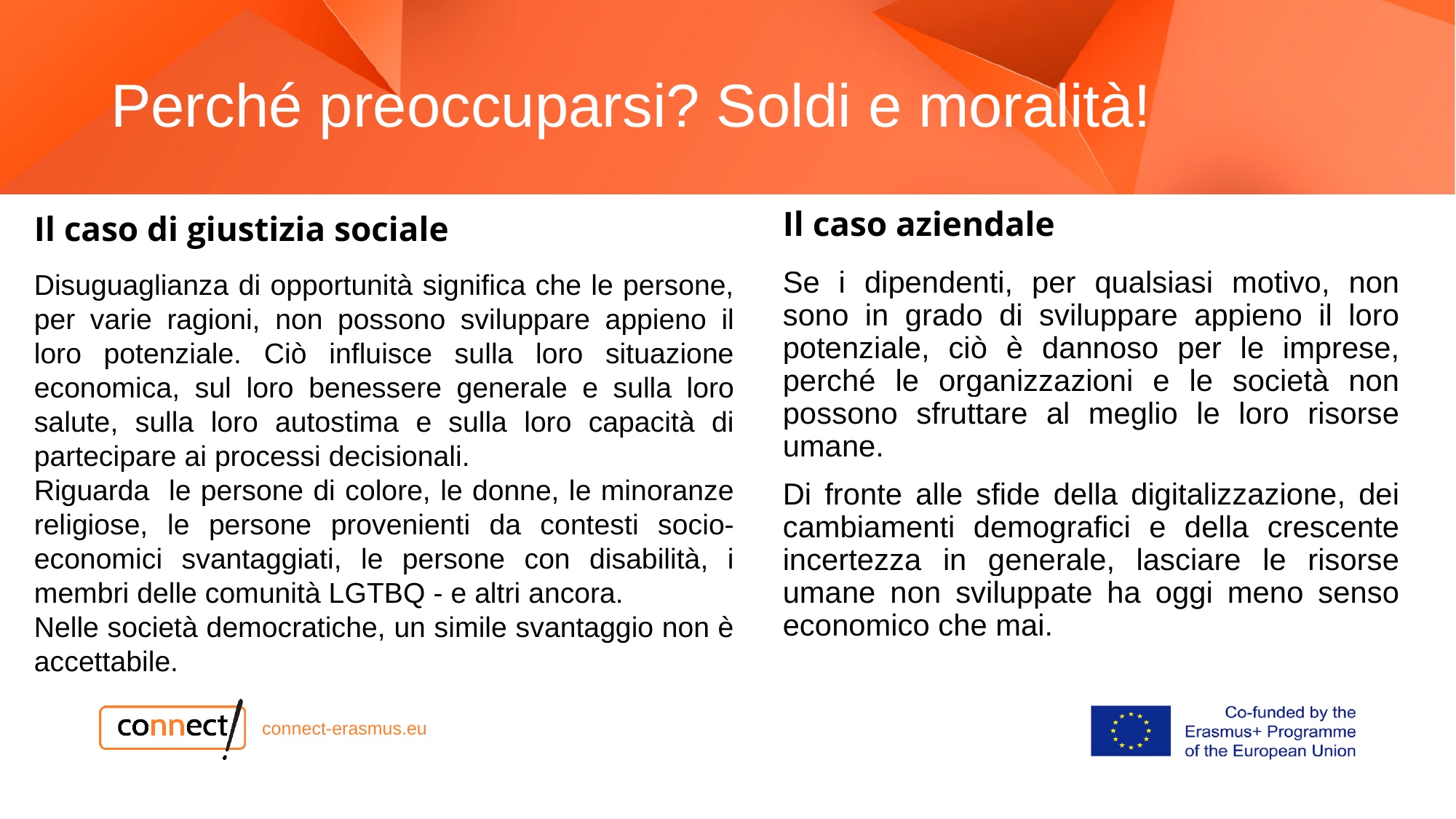

# Perché preoccuparsi? Soldi e moralità!
Il caso aziendale
Il caso di giustizia sociale
Disuguaglianza di opportunità significa che le persone, per varie ragioni, non possono sviluppare appieno il loro potenziale. Ciò influisce sulla loro situazione economica, sul loro benessere generale e sulla loro salute, sulla loro autostima e sulla loro capacità di partecipare ai processi decisionali.
Riguarda  le persone di colore, le donne, le minoranze religiose, le persone provenienti da contesti socio-economici svantaggiati, le persone con disabilità, i membri delle comunità LGTBQ - e altri ancora.
Nelle società democratiche, un simile svantaggio non è accettabile.
Se i dipendenti, per qualsiasi motivo, non sono in grado di sviluppare appieno il loro potenziale, ciò è dannoso per le imprese, perché le organizzazioni e le società non possono sfruttare al meglio le loro risorse umane.
Di fronte alle sfide della digitalizzazione, dei cambiamenti demografici e della crescente incertezza in generale, lasciare le risorse umane non sviluppate ha oggi meno senso economico che mai.
connect-erasmus.eu